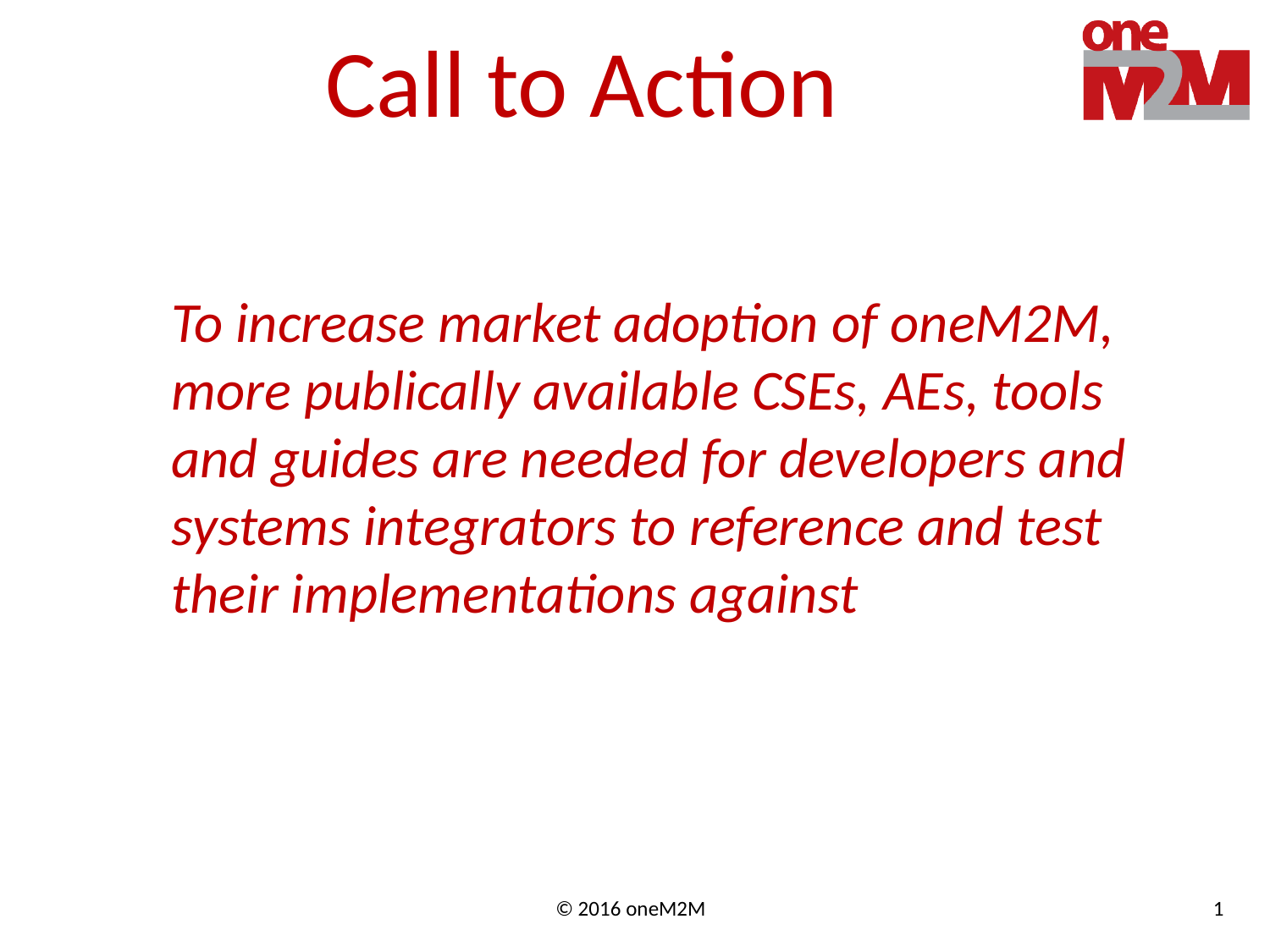

# Call to Action
To increase market adoption of oneM2M, more publically available CSEs, AEs, tools and guides are needed for developers and systems integrators to reference and test their implementations against